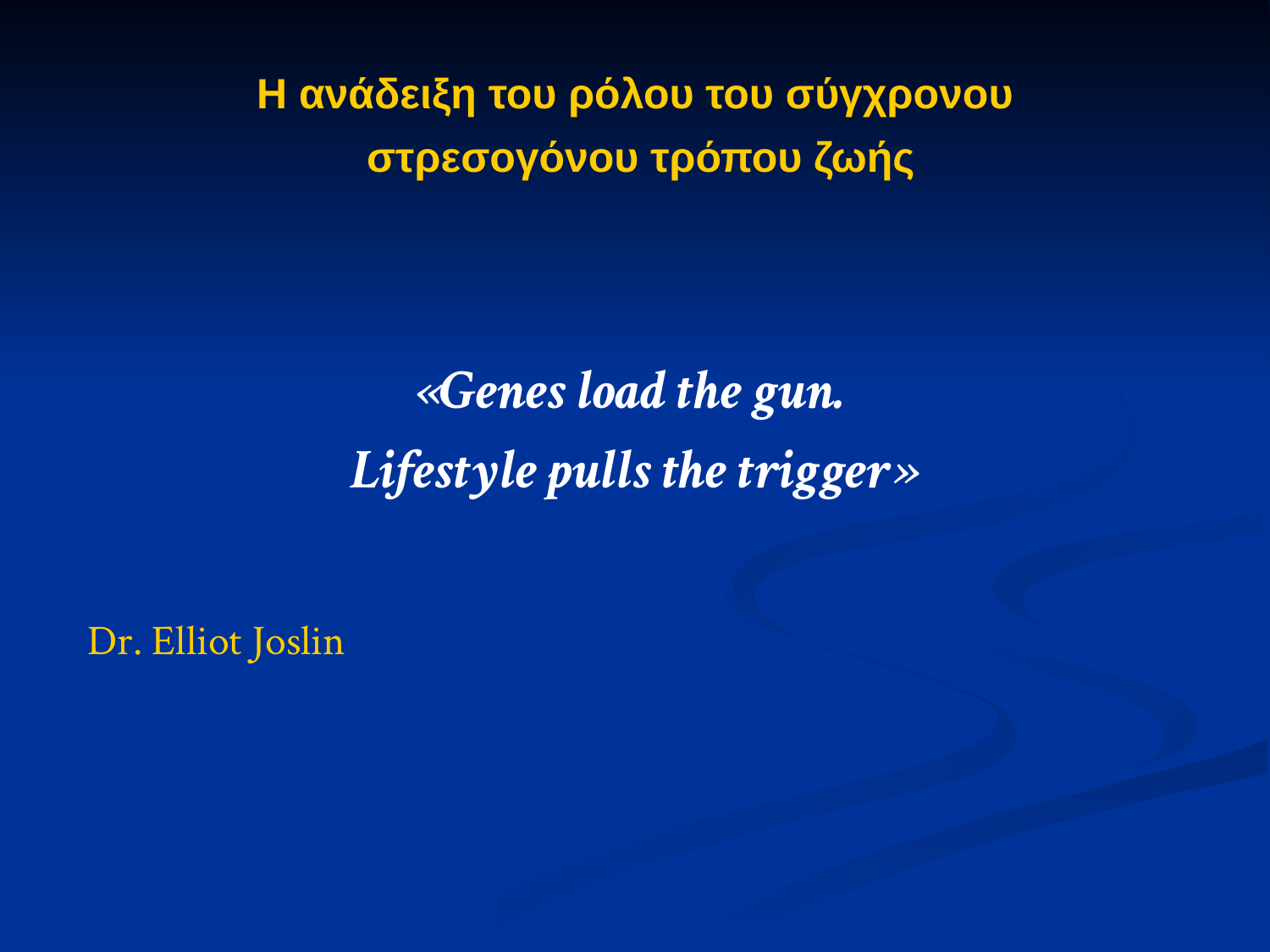

# Η ανάδειξη του ρόλου του σύγχρονου στρεσογόνου τρόπου ζωής
«Genes load the gun.
Lifestyle pulls the trigger»

Dr. Elliot Joslin